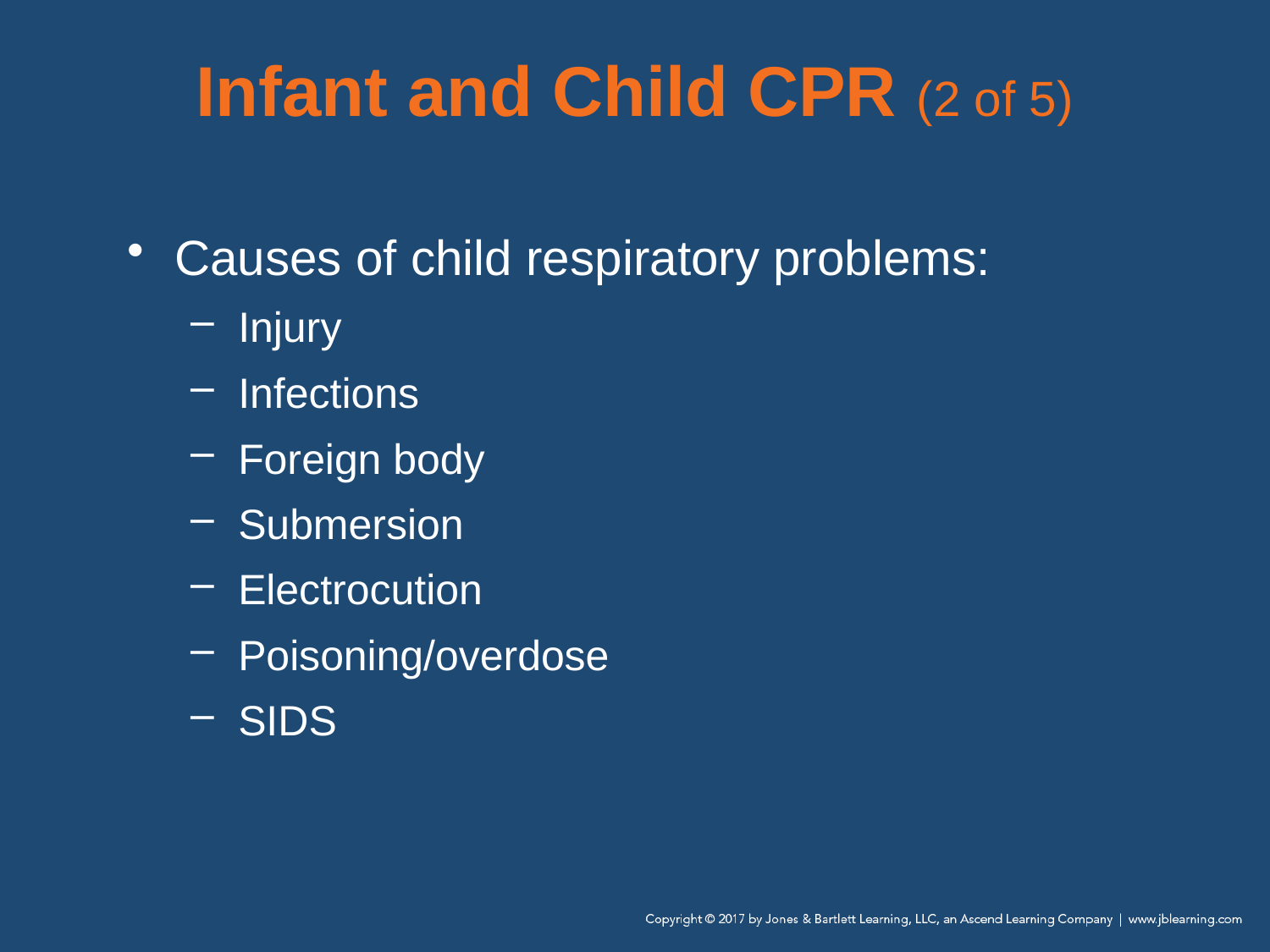

# Infant and Child CPR (2 of 5)
Causes of child respiratory problems:
Injury
Infections
Foreign body
Submersion
Electrocution
Poisoning/overdose
SIDS